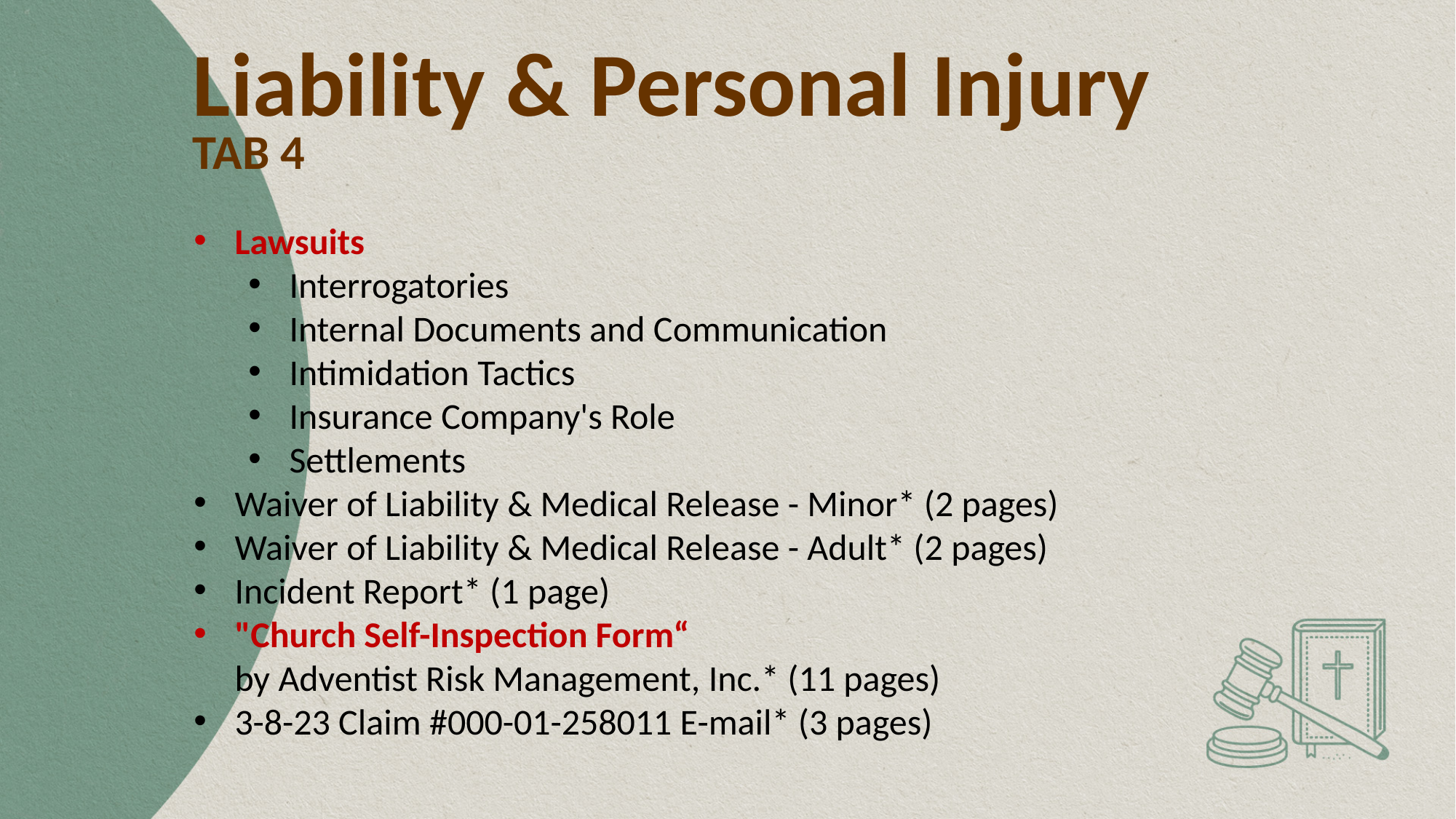

# Liability & Personal Injury
TAB 4

Lawsuits
Interrogatories
Internal Documents and Communication
Intimidation Tactics
Insurance Company's Role
Settlements
Waiver of Liability & Medical Release - Minor* (2 pages)
Waiver of Liability & Medical Release - Adult* (2 pages)
Incident Report* (1 page)
"Church Self-Inspection Form“
by Adventist Risk Management, Inc.* (11 pages)
3-8-23 Claim #000-01-258011 E-mail* (3 pages)